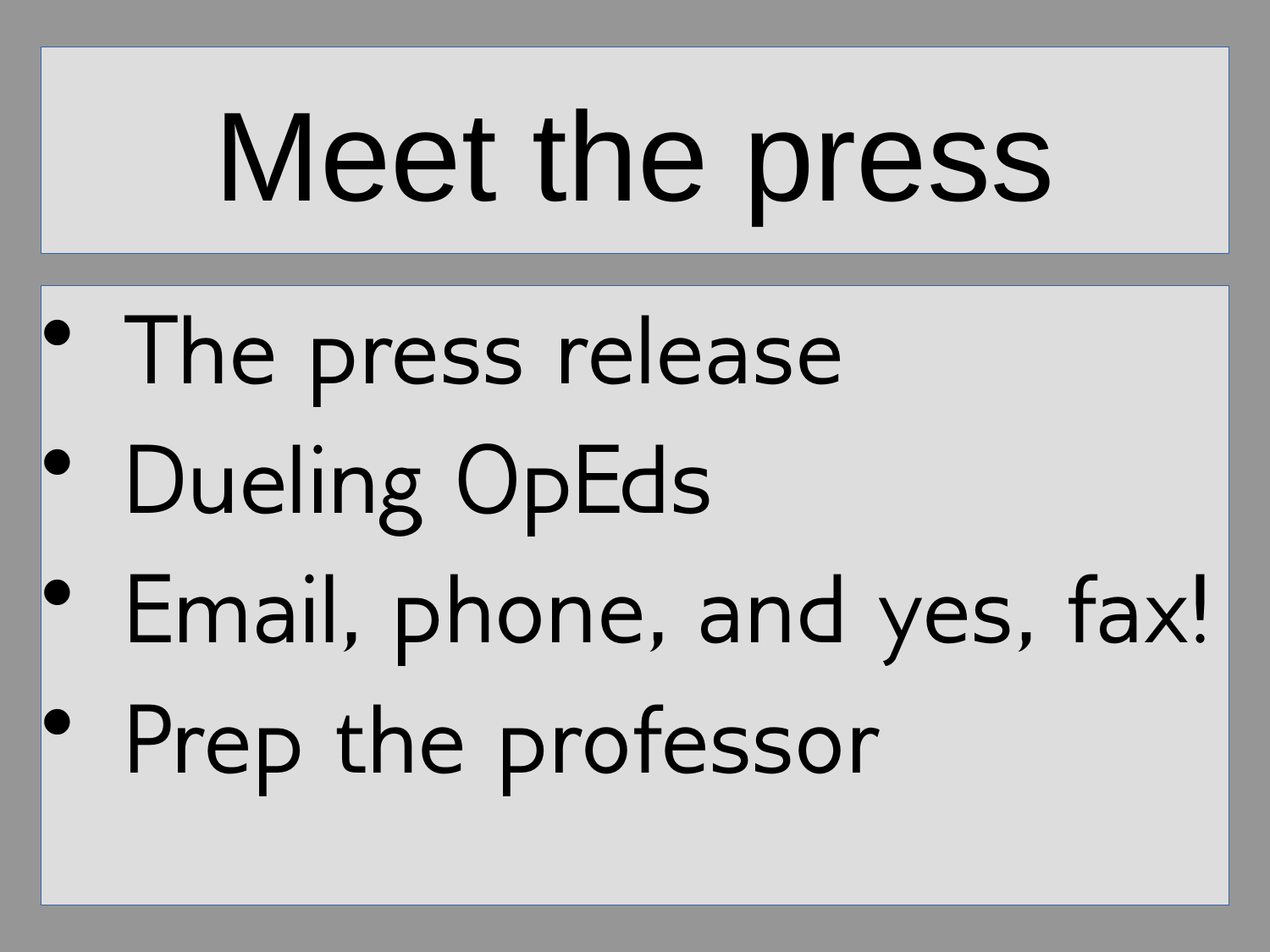

# Meet the press
The press release
Dueling OpEds
Email, phone, and yes, fax!
Prep the professor